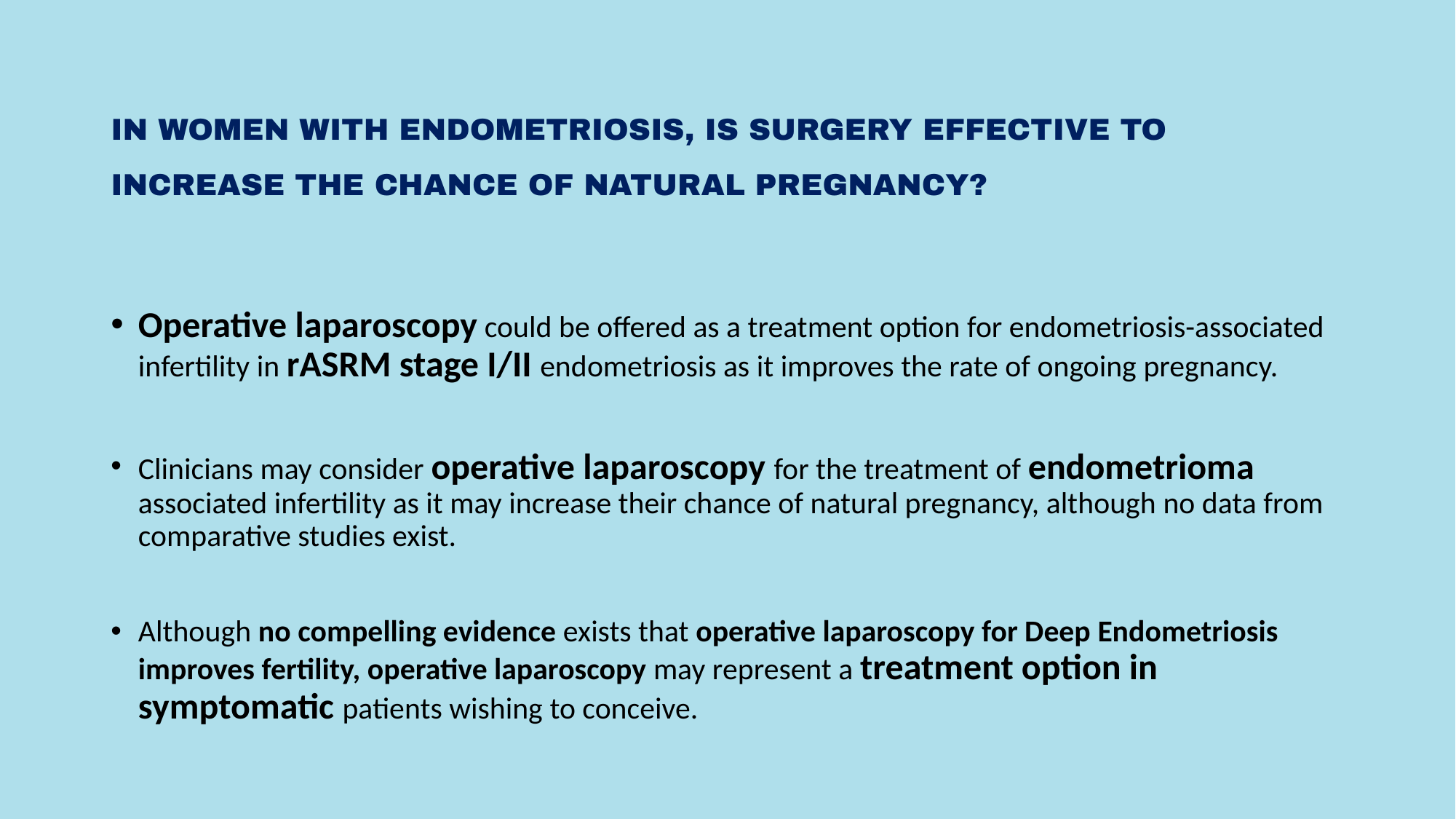

# IN WOMEN WITH ENDOMETRIOSIS, IS SURGERY EFFECTIVE TO INCREASE THE CHANCE OF NATURAL PREGNANCY?
Operative laparoscopy could be offered as a treatment option for endometriosis-associated infertility in rASRM stage I/II endometriosis as it improves the rate of ongoing pregnancy.

Clinicians may consider operative laparoscopy for the treatment of endometrioma associated infertility as it may increase their chance of natural pregnancy, although no data from comparative studies exist.

Although no compelling evidence exists that operative laparoscopy for Deep Endometriosis improves fertility, operative laparoscopy may represent a treatment option in symptomatic patients wishing to conceive.